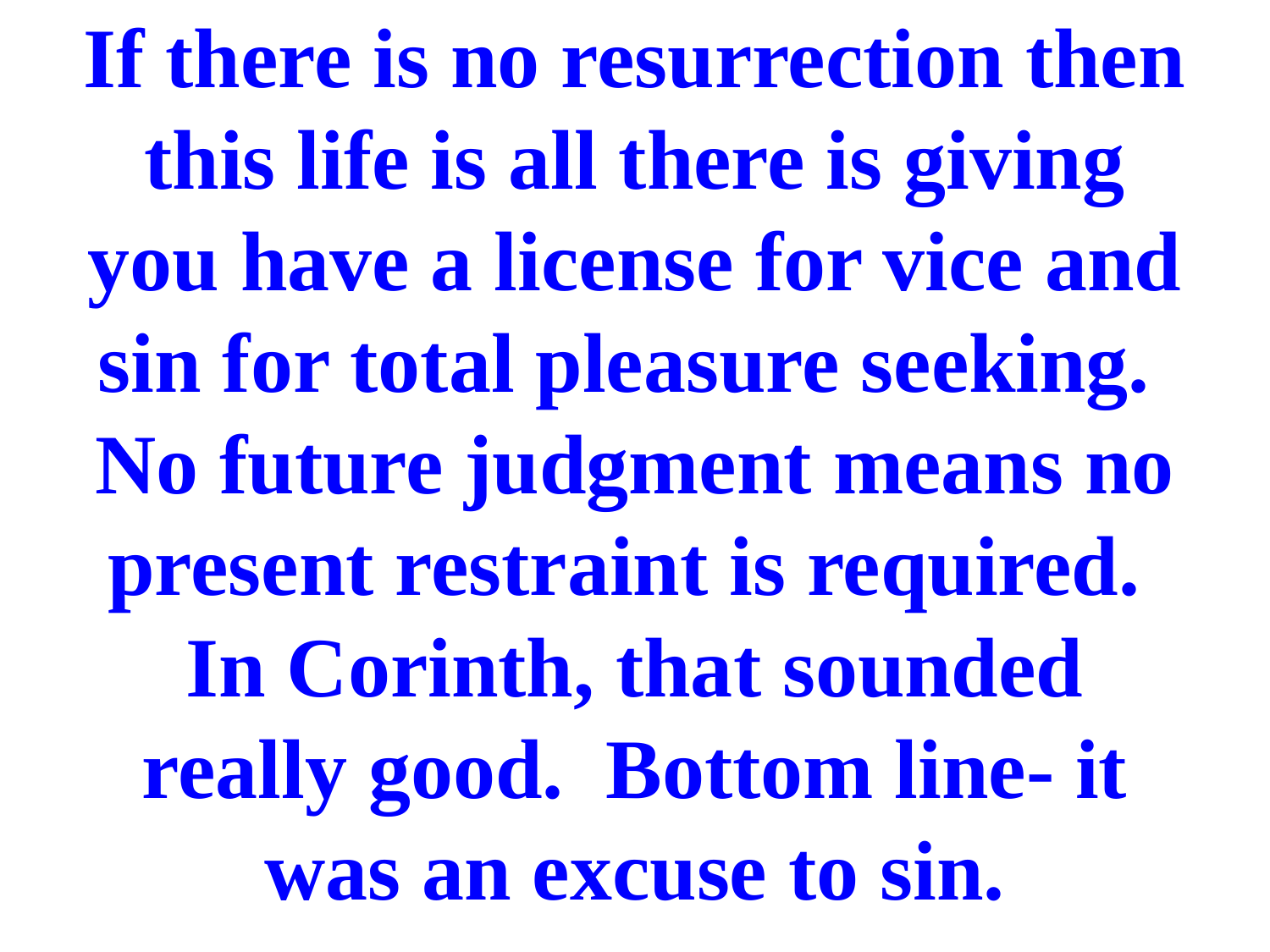

# If there is no resurrection then this life is all there is giving you have a license for vice and sin for total pleasure seeking.  No future judgment means no present restraint is required.  In Corinth, that sounded really good.  Bottom line- it was an excuse to sin.